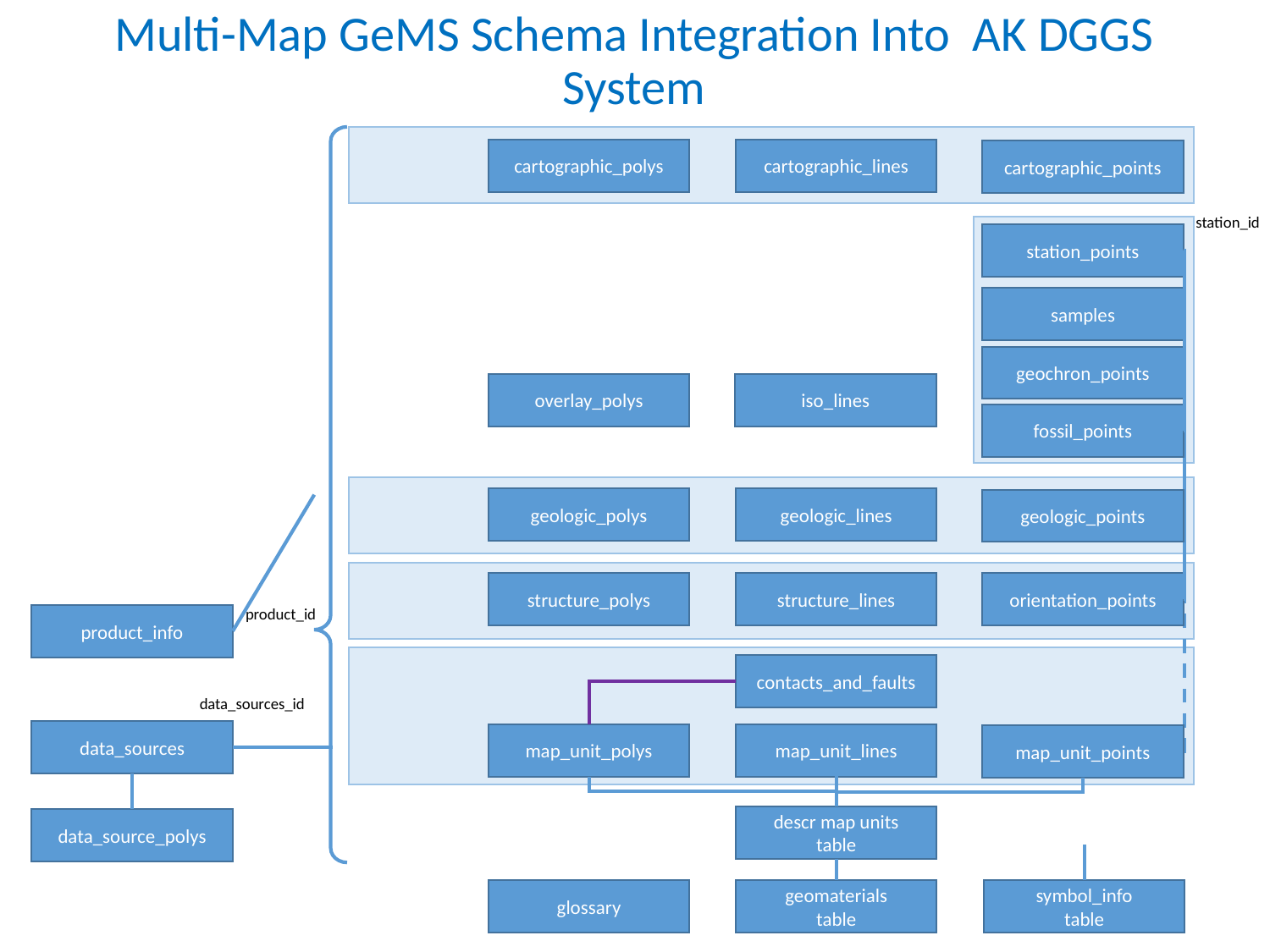

Multi-Map GeMS Schema Integration Into  AK DGGS System

cartographic_polys
cartographic_lines
cartographic_points
station_id

station_points
samples
geochron_points
overlay_polys
iso_lines
fossil_points

geologic_polys
geologic_lines
geologic_points

structure_polys
structure_lines
orientation_points
product_id
product_info

contacts_and_faults
data_sources_id
data_sources
map_unit_polys
map_unit_lines
map_unit_points
descr map units
table
data_source_polys
glossary
geomaterials
table
symbol_info
table